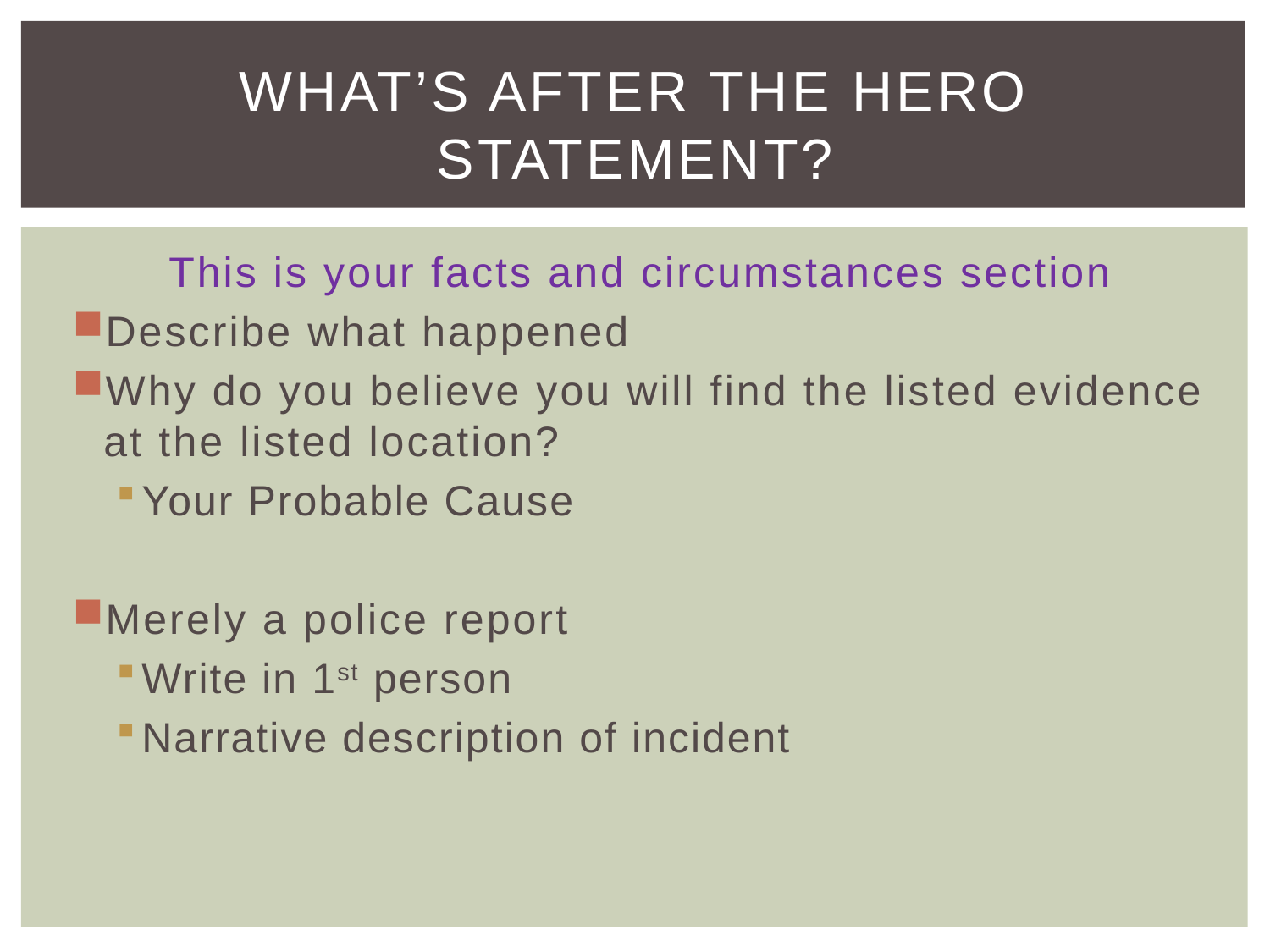

# What’s after the Hero Statement?
This is your facts and circumstances section
Describe what happened
Why do you believe you will find the listed evidence at the listed location?
Your Probable Cause

Merely a police report
Write in 1st person
Narrative description of incident